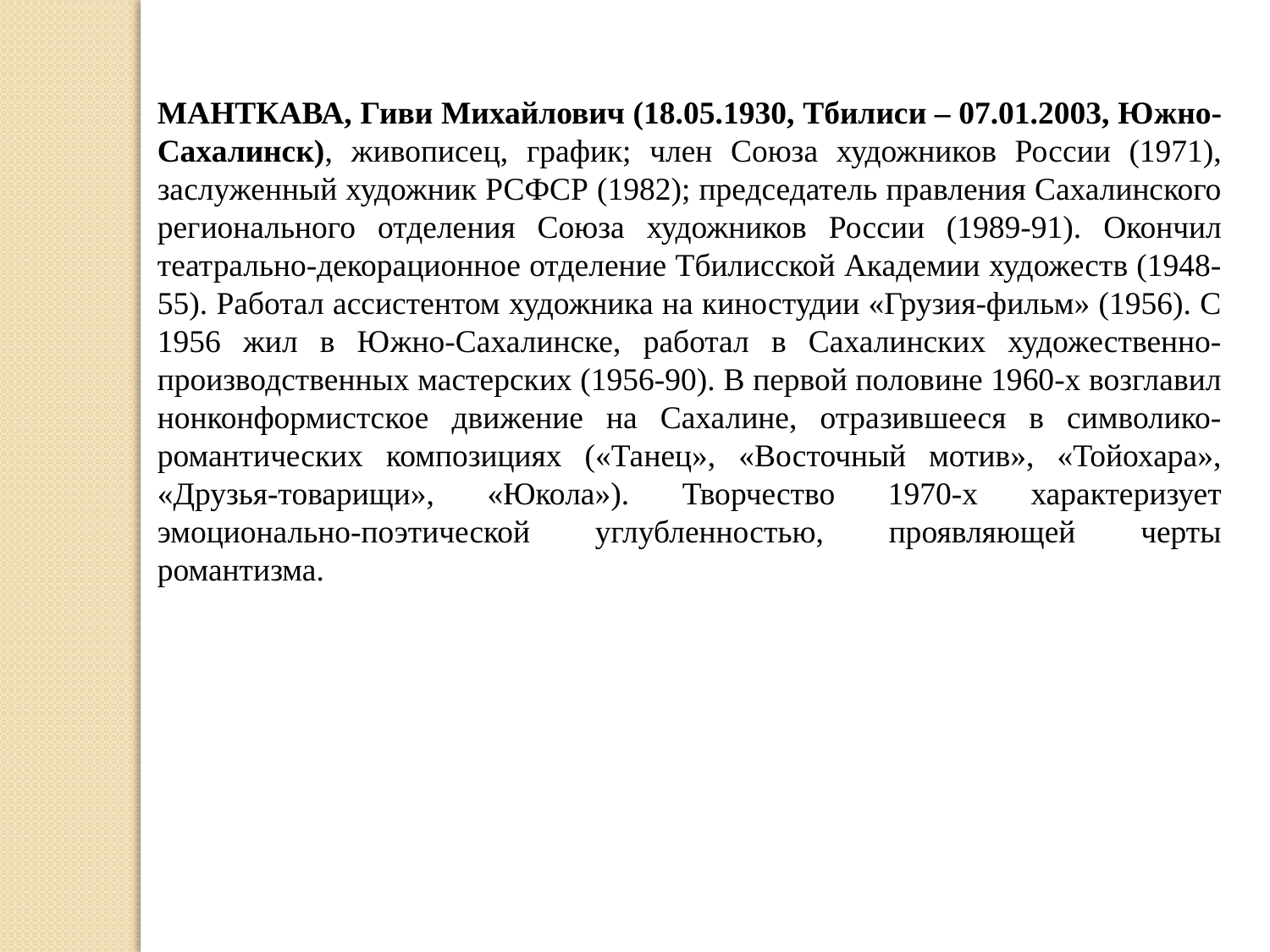

МАНТКАВА, Гиви Михайлович (18.05.1930, Тбилиси – 07.01.2003, Южно-Сахалинск), живописец, график; член Союза художников России (1971), заслуженный художник РСФСР (1982); председатель правления Сахалинского регионального отделения Союза художников России (1989-91). Окончил театрально-декорационное отделение Тбилисской Академии художеств (1948-55). Работал ассистентом художника на киностудии «Грузия-фильм» (1956). С 1956 жил в Южно-Сахалинске, работал в Сахалинских художественно-производственных мастерских (1956-90). В первой половине 1960-х возглавил нонконформистское движение на Сахалине, отразившееся в символико-романтических композициях («Танец», «Восточный мотив», «Тойохара», «Друзья-товарищи», «Юкола»). Творчество 1970-х характеризует эмоционально-поэтической углубленностью, проявляющей черты романтизма.